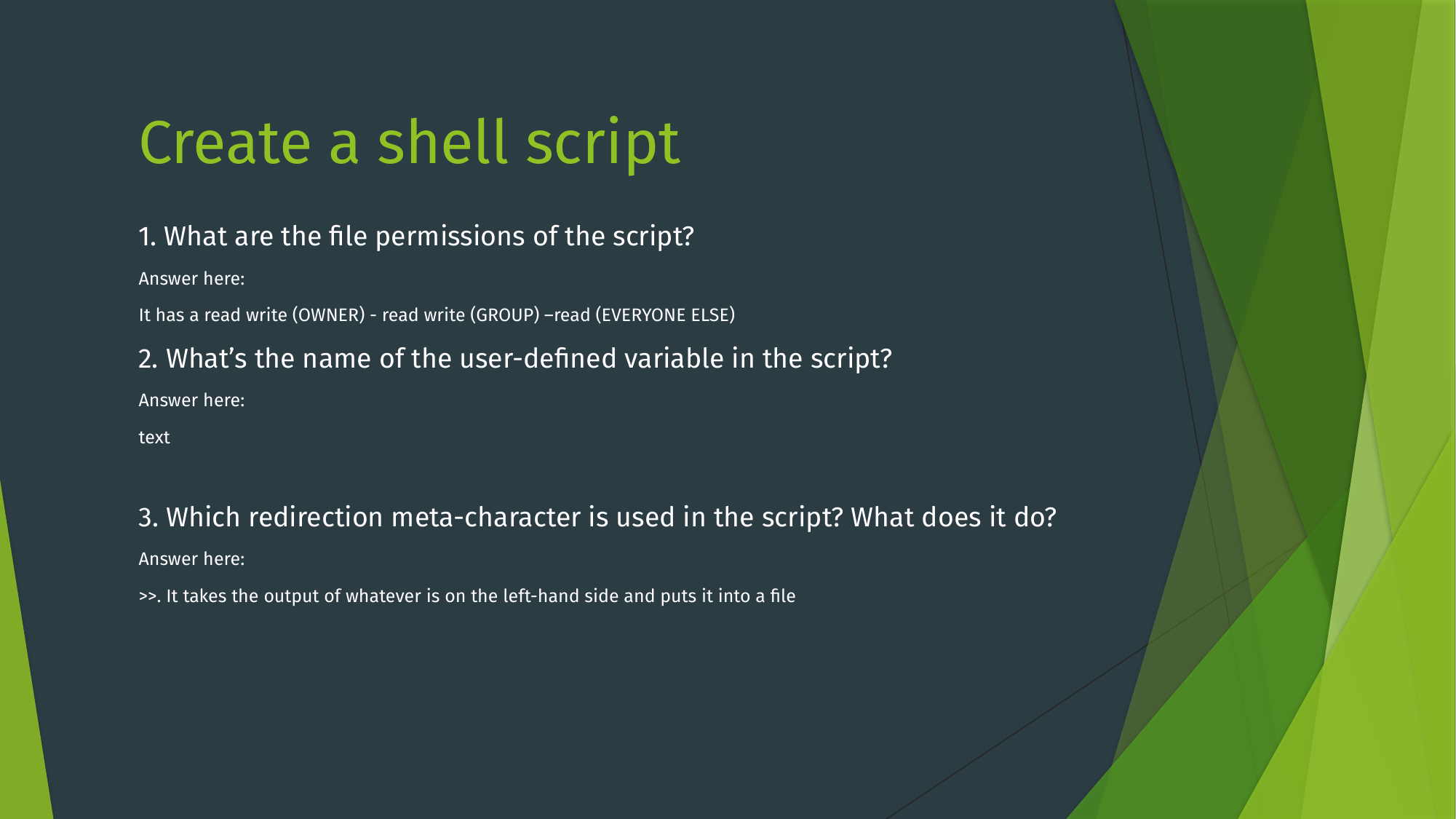

# Create a shell script
1. What are the file permissions of the script?
Answer here:
It has a read write (OWNER) - read write (GROUP) –read (EVERYONE ELSE)
2. What’s the name of the user-defined variable in the script?
Answer here:
text

3. Which redirection meta-character is used in the script? What does it do?
Answer here:
>>. It takes the output of whatever is on the left-hand side and puts it into a file